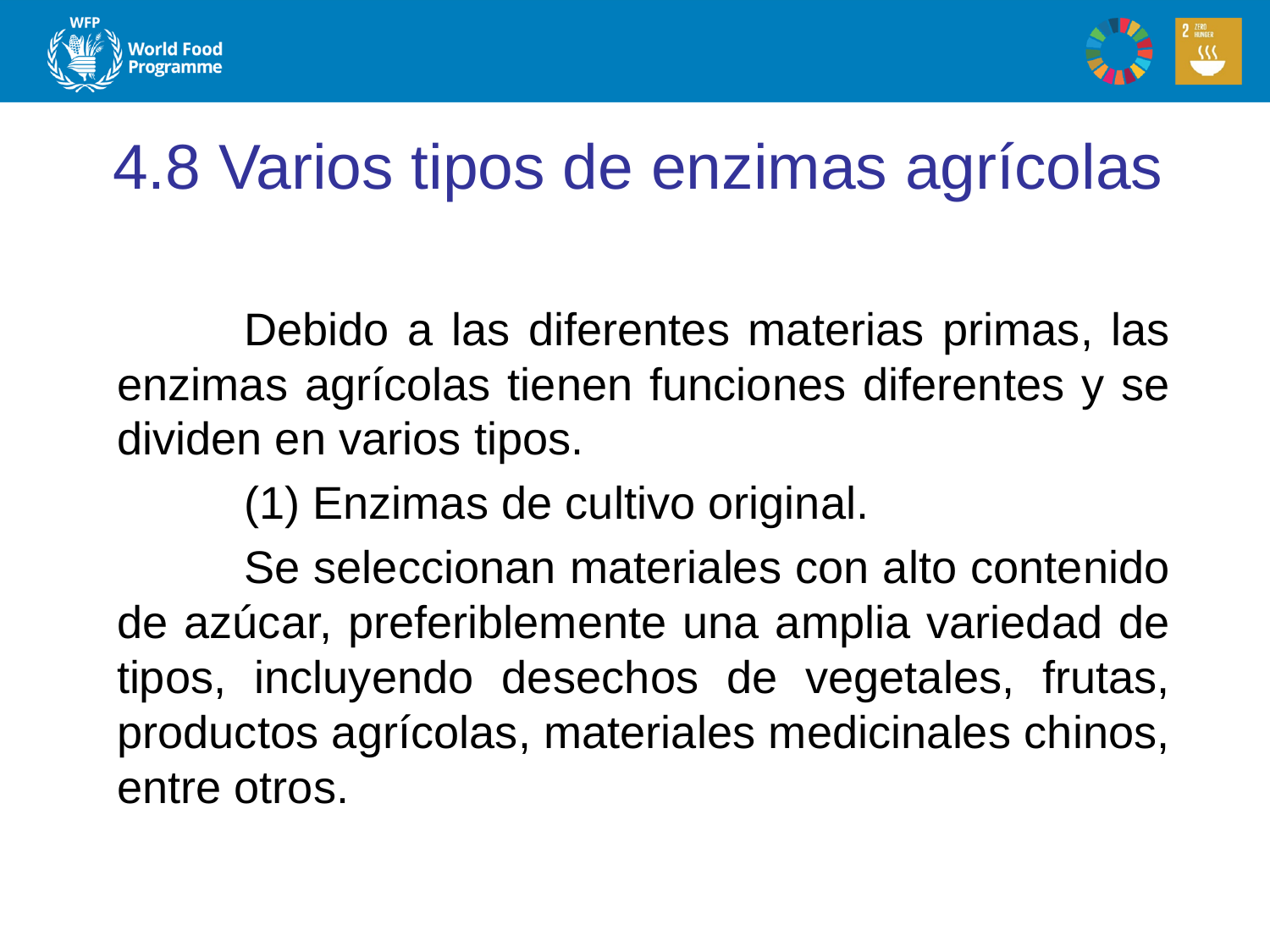

# 4.8 Varios tipos de enzimas agrícolas
	Debido a las diferentes materias primas, las enzimas agrícolas tienen funciones diferentes y se dividen en varios tipos.
	(1) Enzimas de cultivo original.
	Se seleccionan materiales con alto contenido de azúcar, preferiblemente una amplia variedad de tipos, incluyendo desechos de vegetales, frutas, productos agrícolas, materiales medicinales chinos, entre otros.